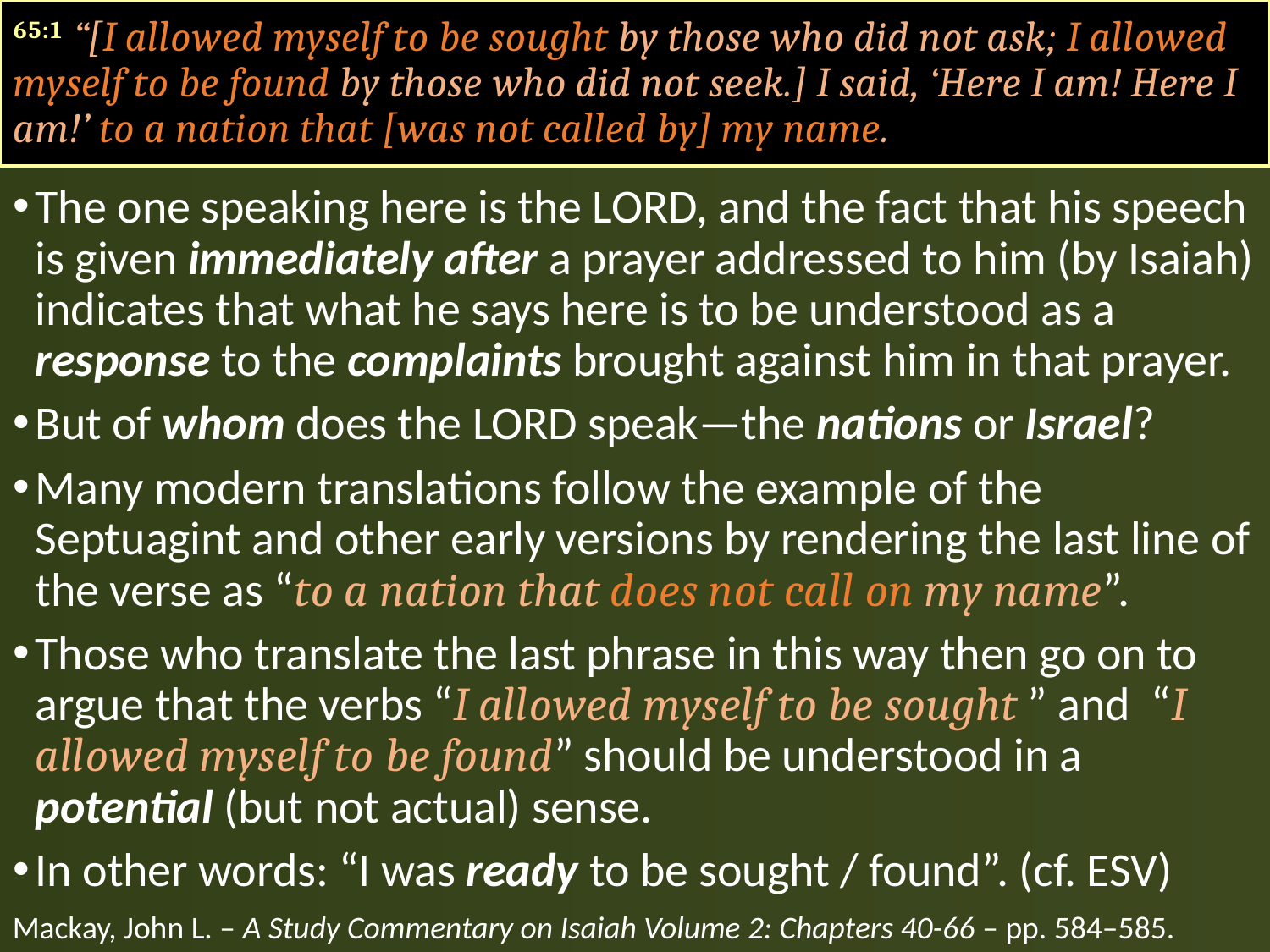

65:1 “[I allowed myself to be sought by those who did not ask; I allowed myself to be found by those who did not seek.] I said, ‘Here I am! Here I am!’ to a nation that [was not called by] my name.
The one speaking here is the LORD, and the fact that his speech is given immediately after a prayer addressed to him (by Isaiah) indicates that what he says here is to be understood as a response to the complaints brought against him in that prayer.
But of whom does the LORD speak—the nations or Israel?
Many modern translations follow the example of the Septuagint and other early versions by rendering the last line of the verse as “to a nation that does not call on my name”.
Those who translate the last phrase in this way then go on to argue that the verbs “I allowed myself to be sought ” and  “I allowed myself to be found” should be understood in a potential (but not actual) sense.
In other words: “I was ready to be sought / found”. (cf. ESV)
Mackay, John L. – A Study Commentary on Isaiah Volume 2: Chapters 40-66 – pp. 584–585.